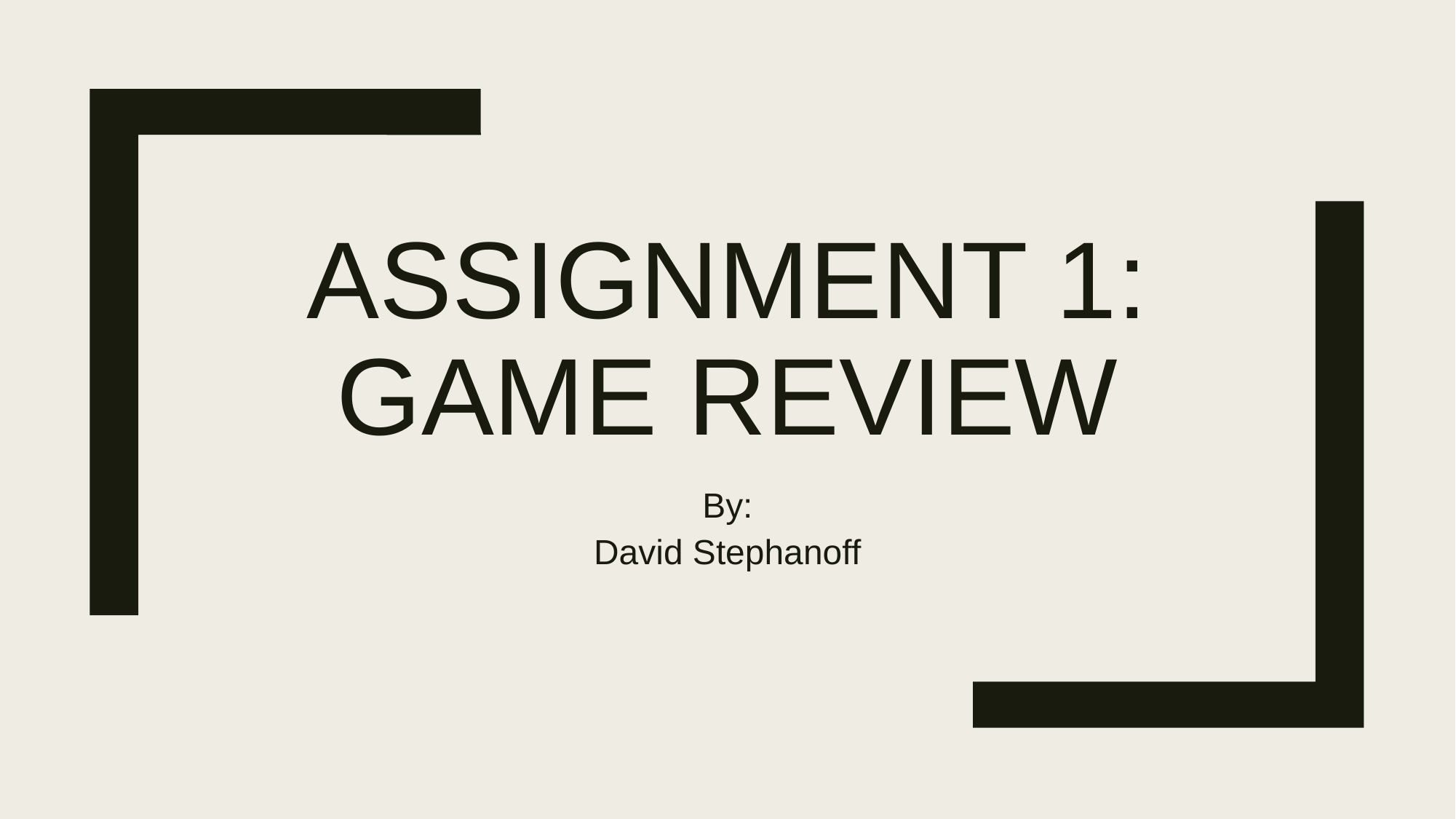

# Assignment 1: game review
By:
David Stephanoff